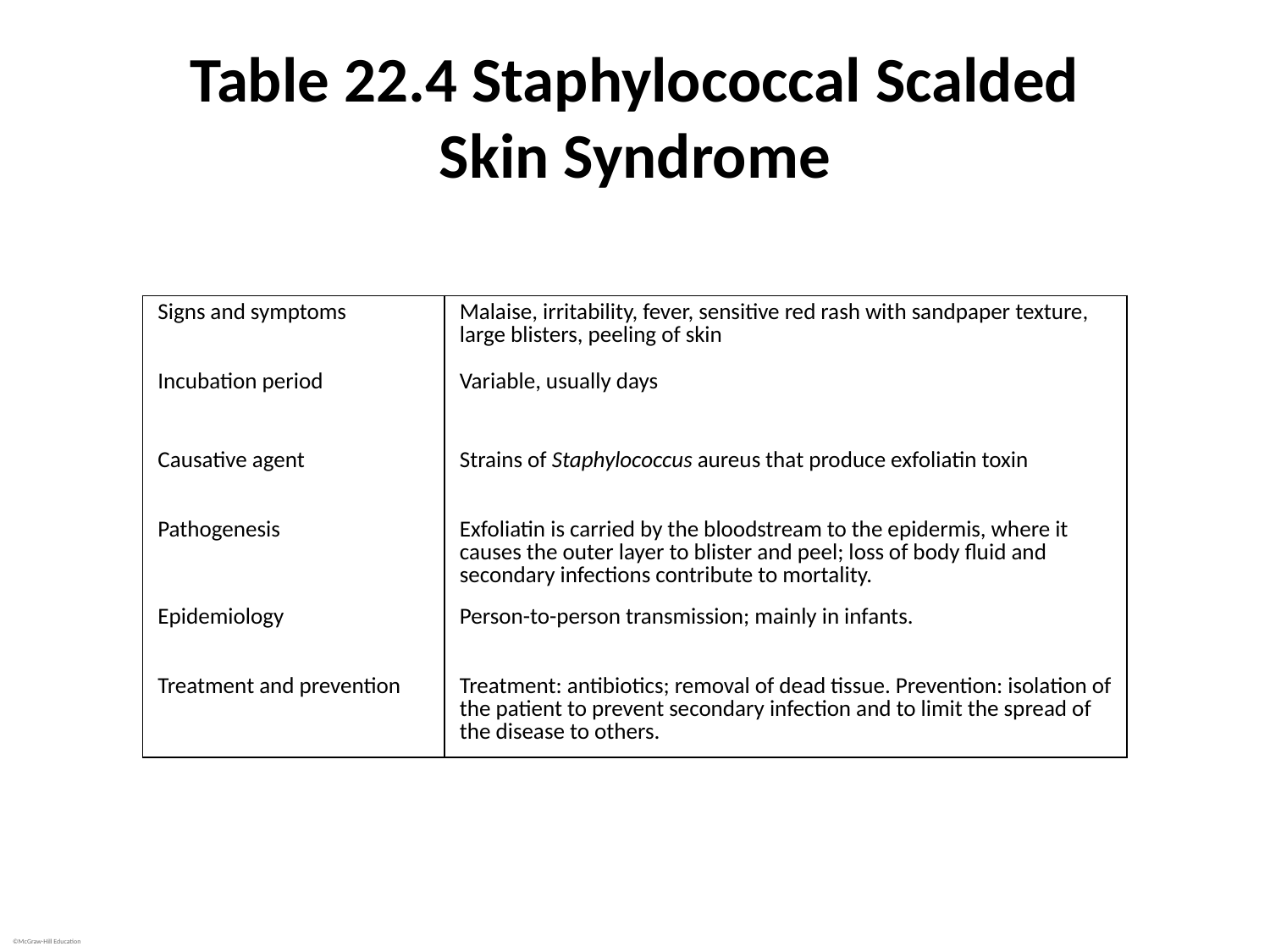

# Table 22.4 Staphylococcal Scalded Skin Syndrome
| Signs and symptoms | Malaise, irritability, fever, sensitive red rash with sandpaper texture, large blisters, peeling of skin |
| --- | --- |
| Incubation period | Variable, usually days |
| Causative agent | Strains of Staphylococcus aureus that produce exfoliatin toxin |
| Pathogenesis | Exfoliatin is carried by the bloodstream to the epidermis, where it causes the outer layer to blister and peel; loss of body fluid and secondary infections contribute to mortality. |
| Epidemiology | Person-to-person transmission; mainly in infants. |
| Treatment and prevention | Treatment: antibiotics; removal of dead tissue. Prevention: isolation of the patient to prevent secondary infection and to limit the spread of the disease to others. |